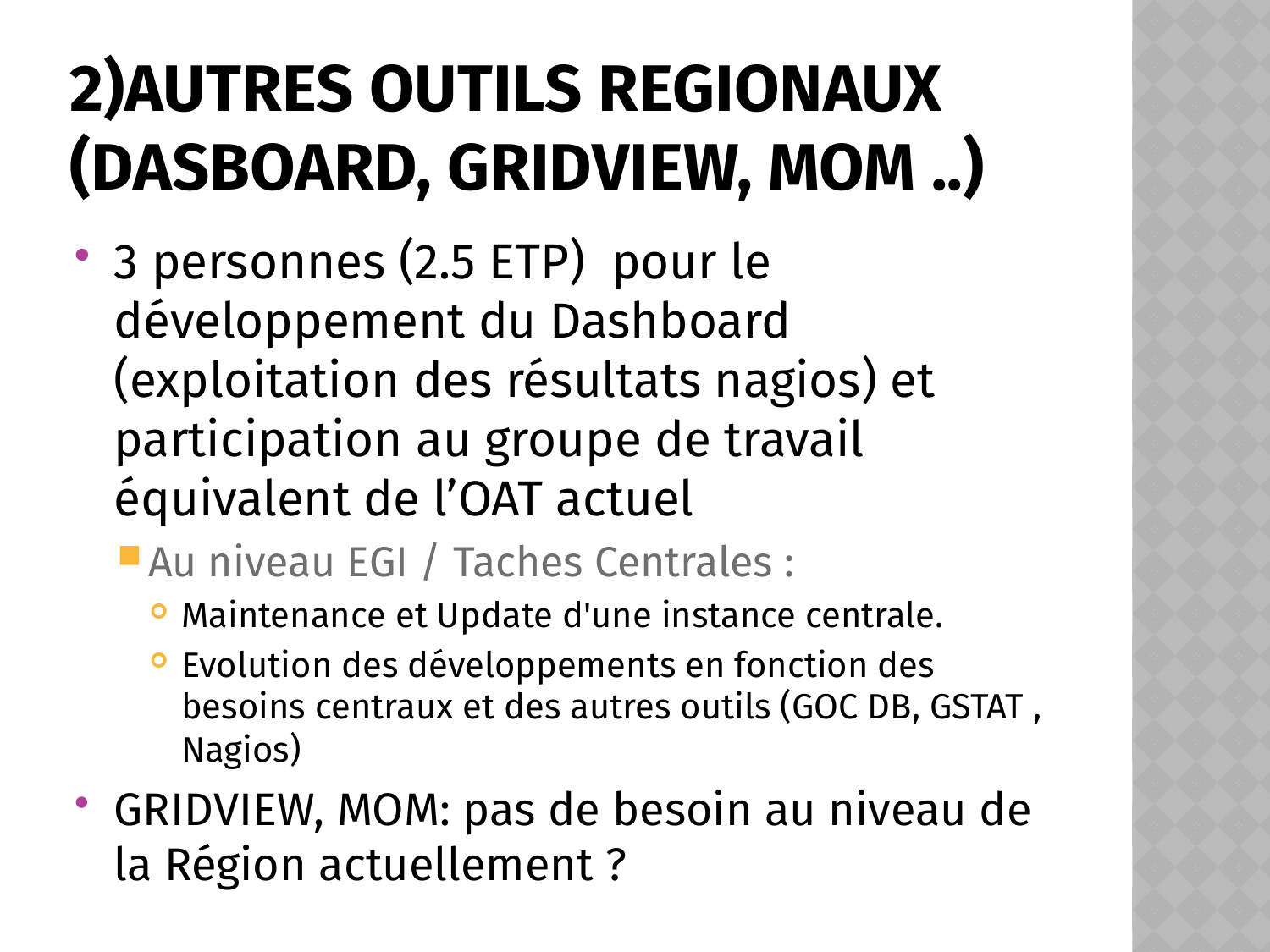

# 2)Autres outils regionaux (Dasboard, Gridview, MOM ..)
3 personnes (2.5 ETP)  pour le développement du Dashboard (exploitation des résultats nagios) et participation au groupe de travail équivalent de l’OAT actuel
Au niveau EGI / Taches Centrales :
Maintenance et Update d'une instance centrale.
Evolution des développements en fonction des besoins centraux et des autres outils (GOC DB, GSTAT , Nagios)
GRIDVIEW, MOM: pas de besoin au niveau de la Région actuellement ?